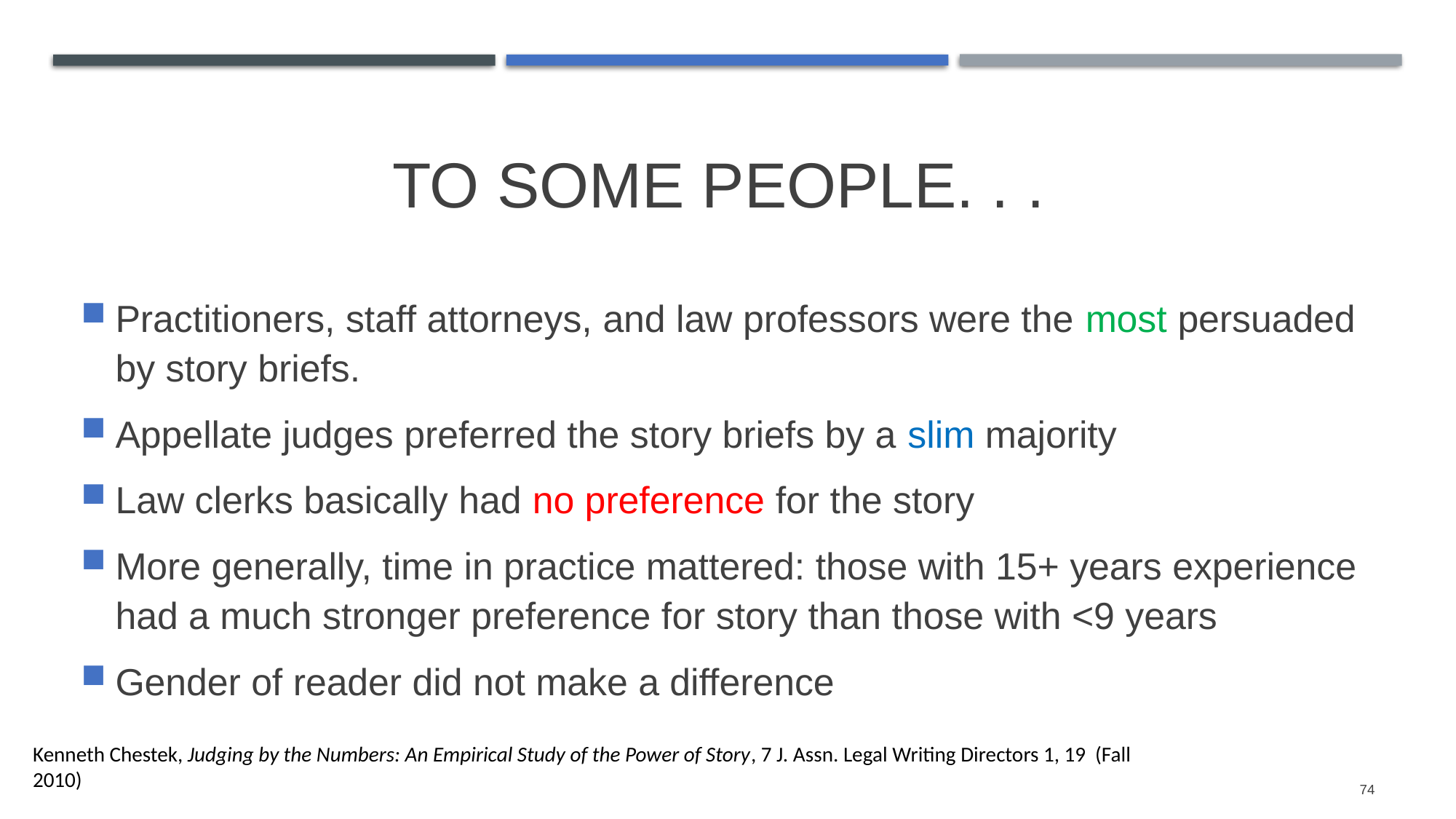

# To Some People. . .
Practitioners, staff attorneys, and law professors were the most persuaded by story briefs.
Appellate judges preferred the story briefs by a slim majority
Law clerks basically had no preference for the story
More generally, time in practice mattered: those with 15+ years experience had a much stronger preference for story than those with <9 years
Gender of reader did not make a difference
Kenneth Chestek, Judging by the Numbers: An Empirical Study of the Power of Story, 7 J. Assn. Legal Writing Directors 1, 19  (Fall 2010)
74